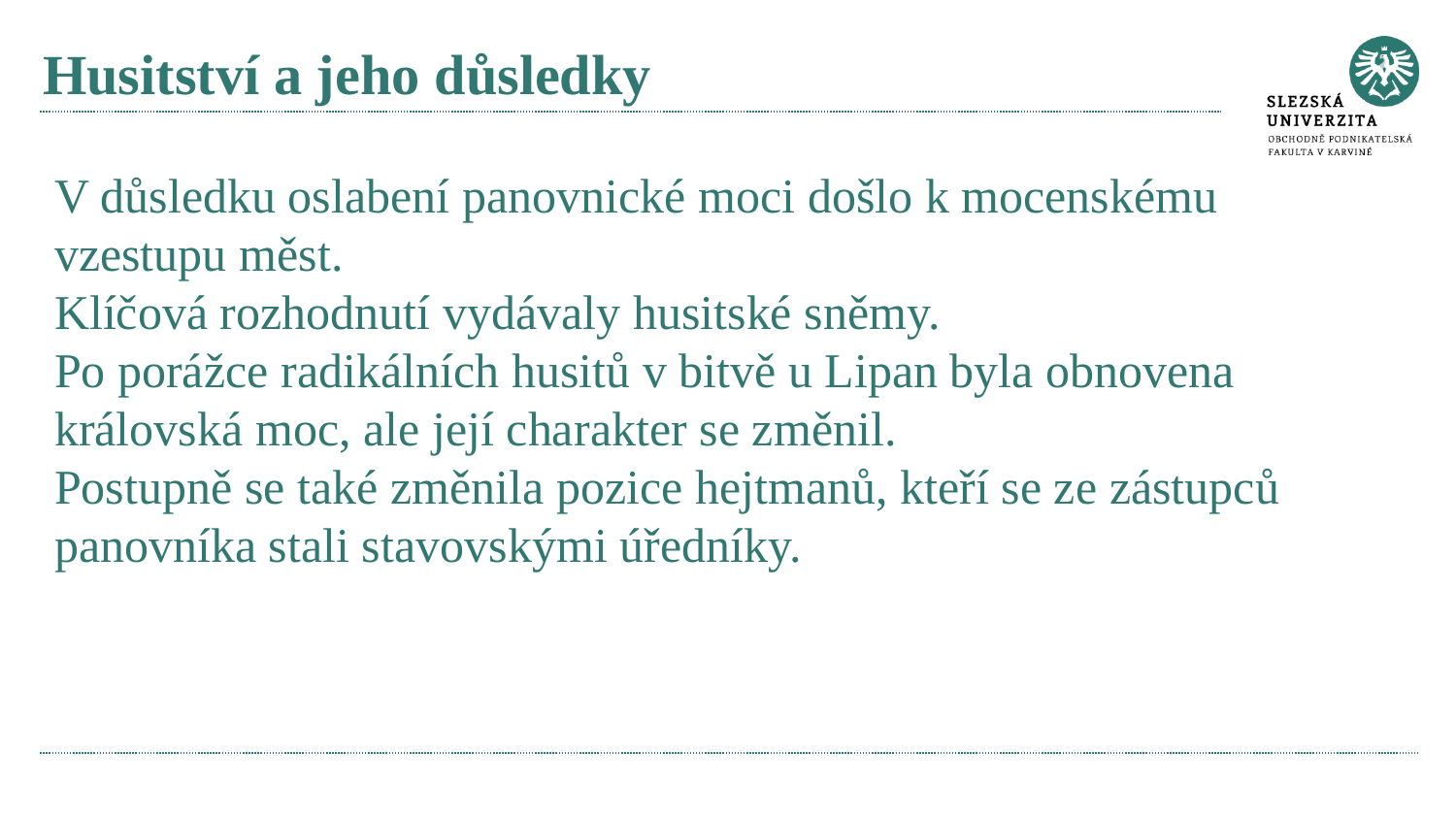

# Husitství a jeho důsledky
V důsledku oslabení panovnické moci došlo k mocenskému vzestupu měst.
Klíčová rozhodnutí vydávaly husitské sněmy.
Po porážce radikálních husitů v bitvě u Lipan byla obnovena královská moc, ale její charakter se změnil.
Postupně se také změnila pozice hejtmanů, kteří se ze zástupců panovníka stali stavovskými úředníky.